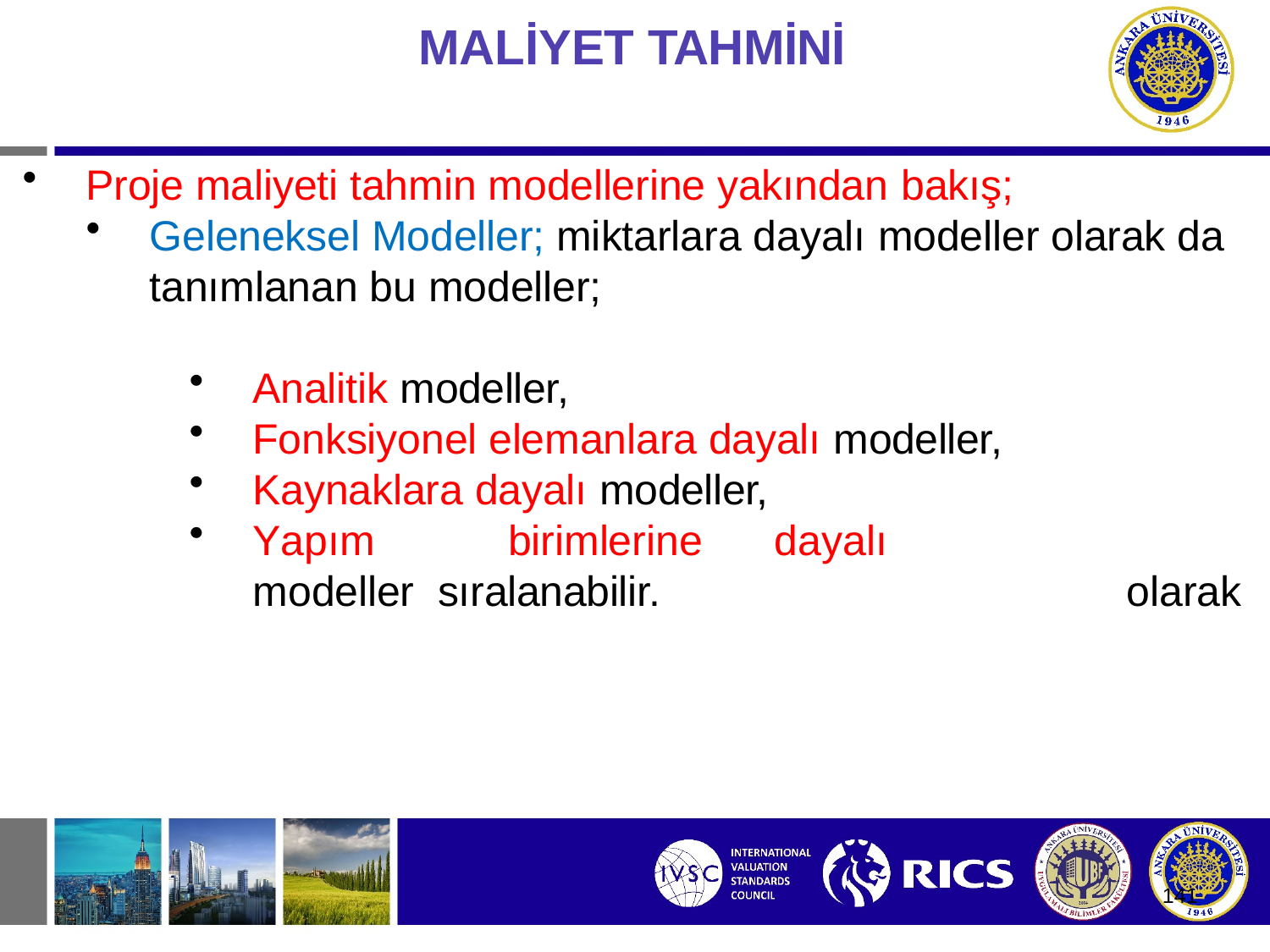

# MALİYET TAHMİNİ
Proje maliyeti tahmin modellerine yakından bakış;
Geleneksel Modeller; miktarlara dayalı modeller olarak da  tanımlanan bu modeller;
Analitik modeller,
Fonksiyonel elemanlara dayalı modeller,
Kaynaklara dayalı modeller,
Yapım	birimlerine	dayalı	modeller  sıralanabilir.
olarak
141